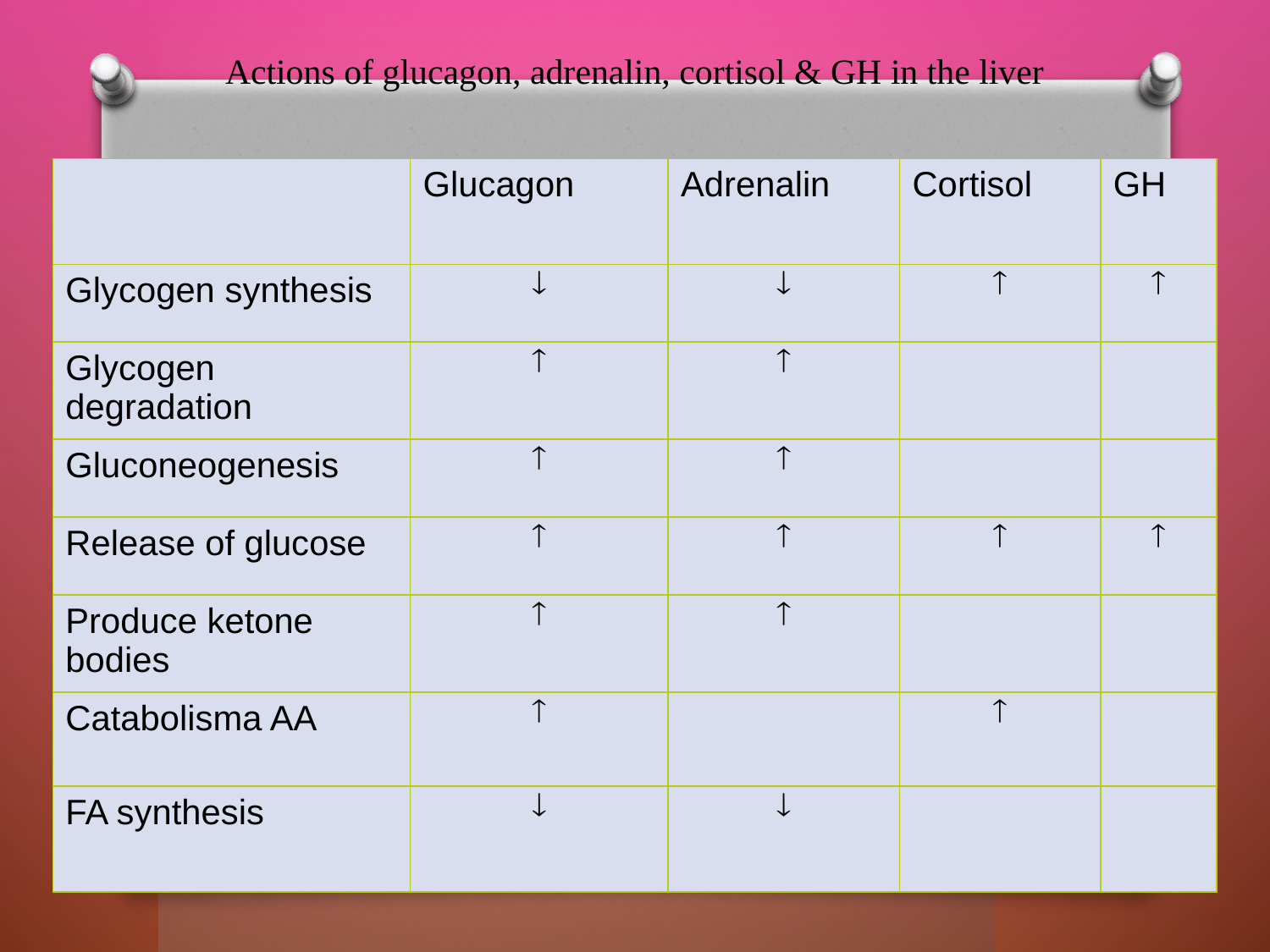

# Actions of glucagon, adrenalin, cortisol & GH in the liver
|  | Glucagon | Adrenalin | Cortisol | GH |
| --- | --- | --- | --- | --- |
| Glycogen synthesis | ↓ | ↓ | ↑ | ↑ |
| Glycogen degradation | ↑ | ↑ |  |  |
| Gluconeogenesis | ↑ | ↑ |  |  |
| Release of glucose | ↑ | ↑ | ↑ | ↑ |
| Produce ketone bodies | ↑ | ↑ |  |  |
| Catabolisma AA | ↑ |  | ↑ |  |
| FA synthesis | ↓ | ↓ |  |  |